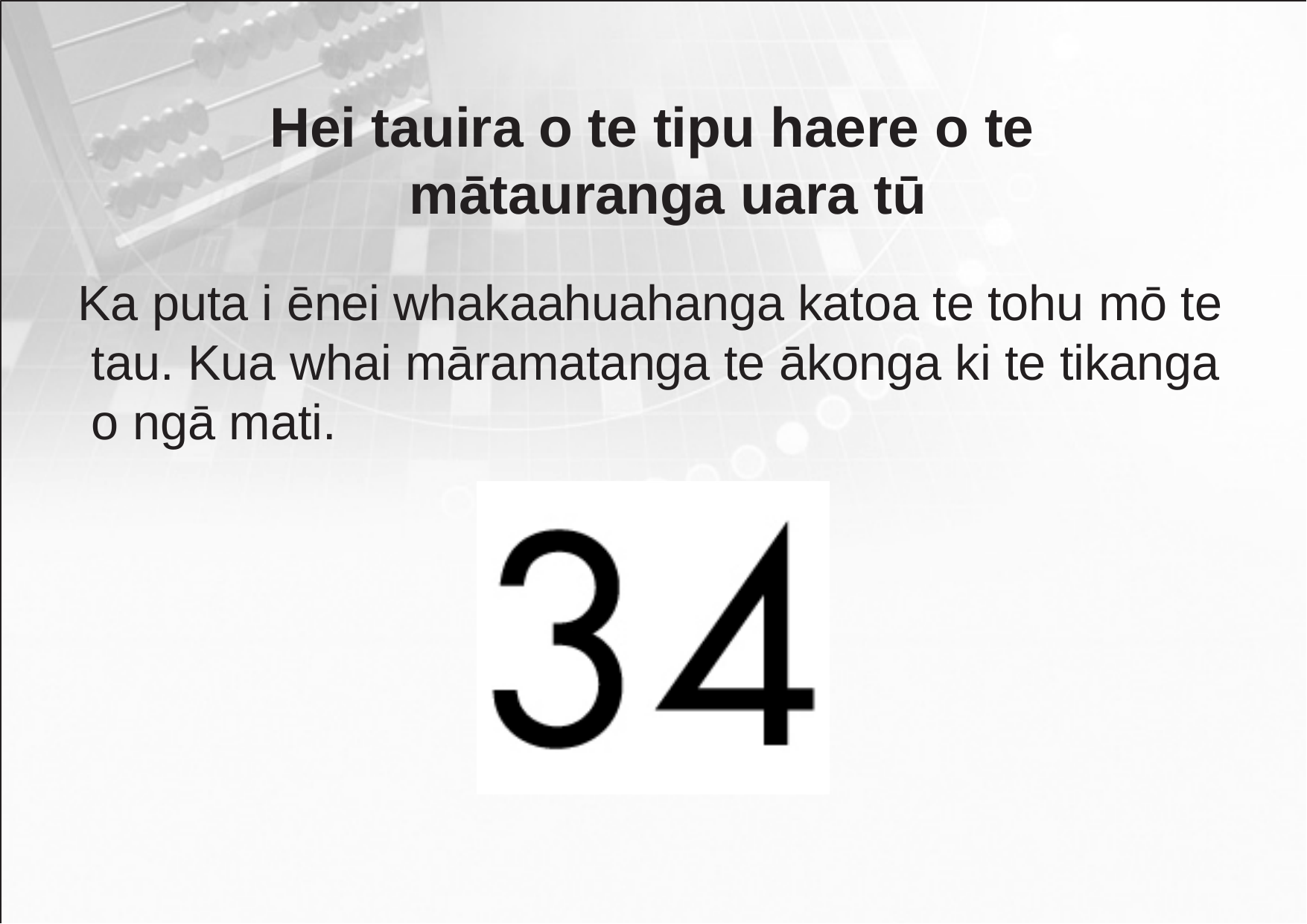

# Hei tauira o te tipu haere o te  mātauranga uara tū
Ka puta i ēnei whakaahuahanga katoa te tohu mō te  tau. Kua whai māramatanga te ākonga ki te tikanga  o ngā mati.